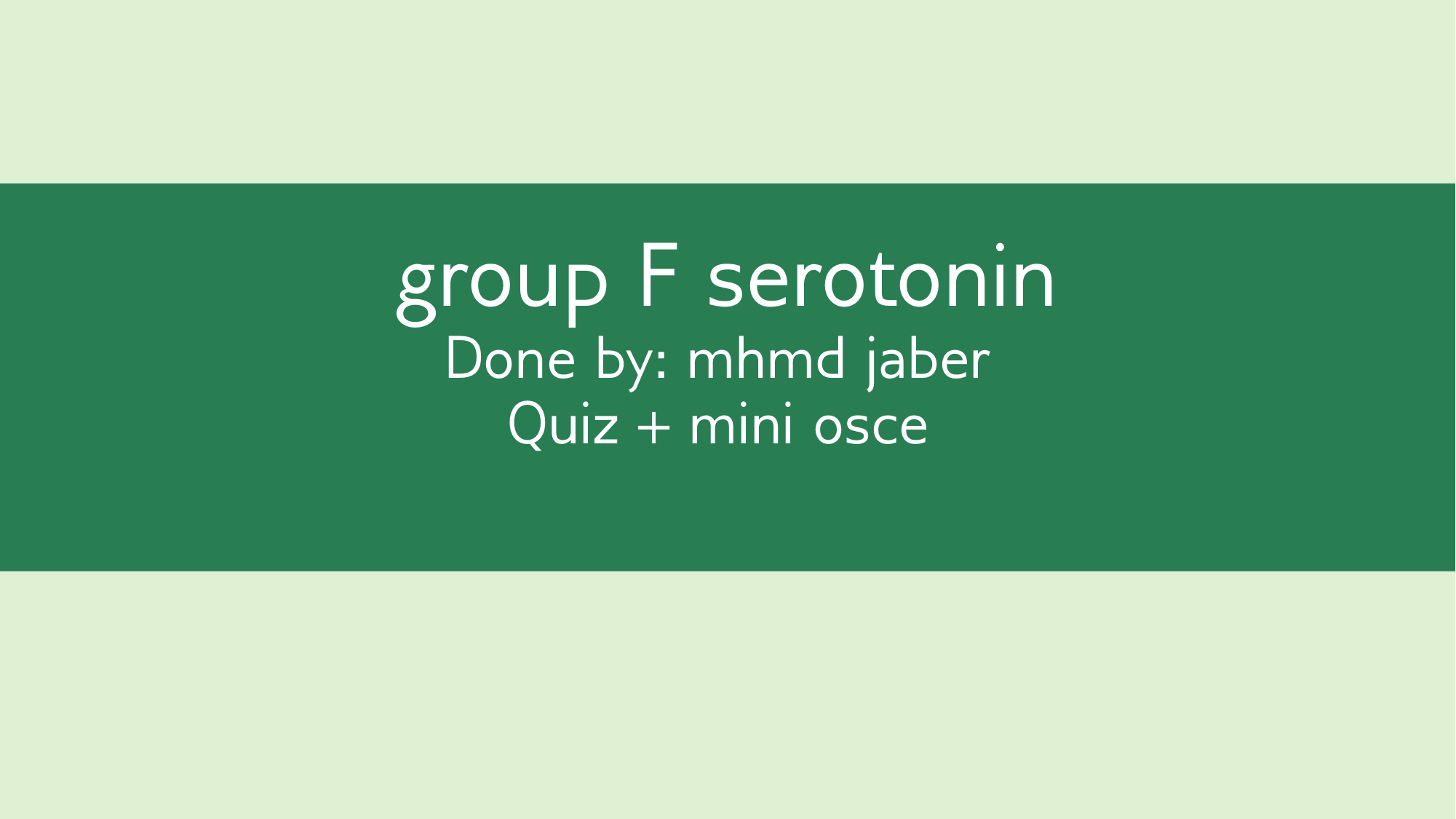

# group F serotonin Done by: mhmd jaber Quiz + mini osce